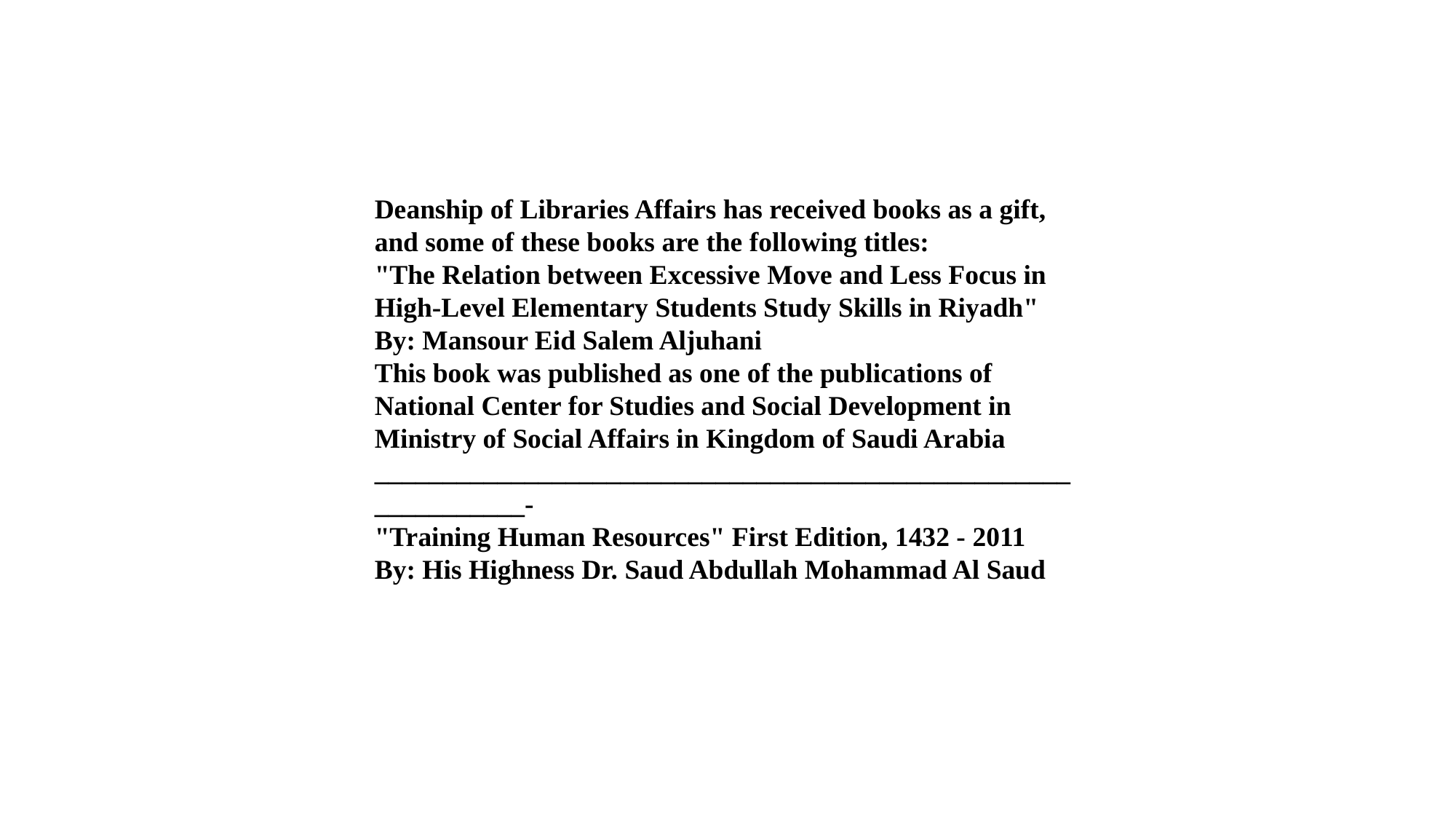

Deanship of Libraries Affairs has received books as a gift, and some of these books are the following titles:
"The Relation between Excessive Move and Less Focus in High-Level Elementary Students Study Skills in Riyadh"
By: Mansour Eid Salem Aljuhani
This book was published as one of the publications of National Center for Studies and Social Development in Ministry of Social Affairs in Kingdom of Saudi Arabia
______________________________________________________________-
"Training Human Resources" First Edition, 1432 - 2011
By: His Highness Dr. Saud Abdullah Mohammad Al Saud